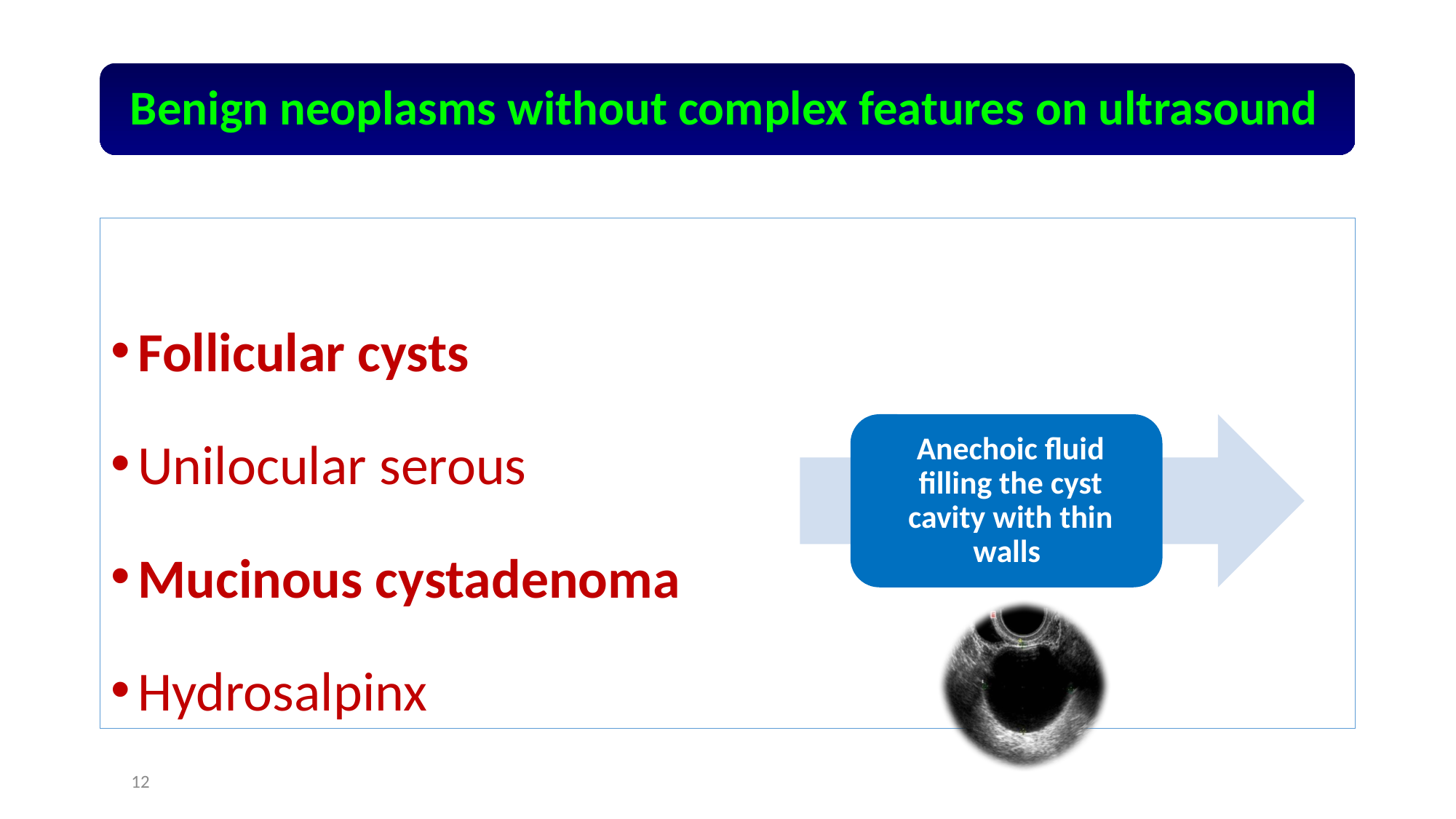

Benign neoplasms without complex features on ultrasound

Follicular cysts
Unilocular serous
Mucinous cystadenoma
Hydrosalpinx

Anechoic fluid filling the cyst cavity with thin walls

12